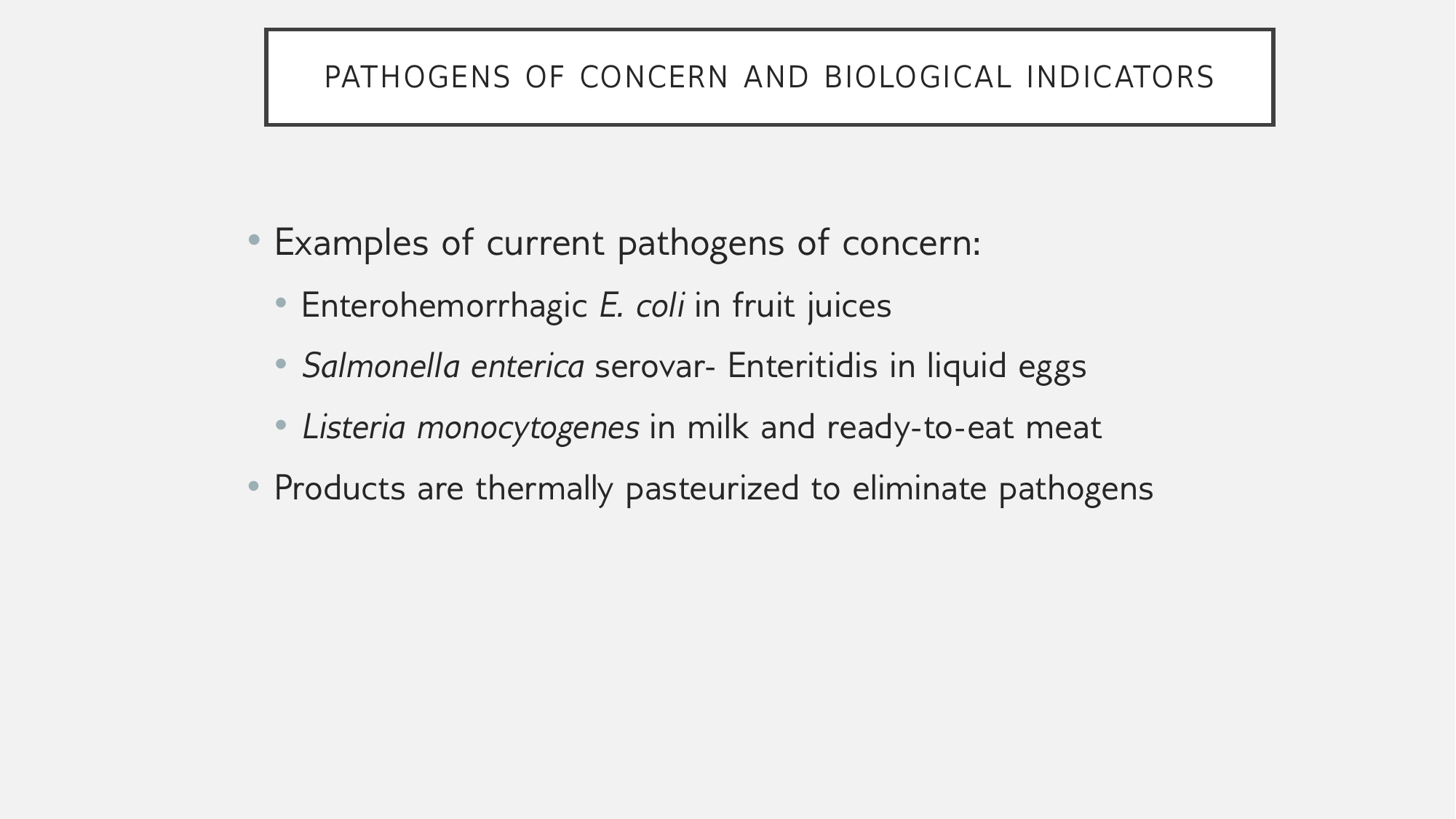

# Pathogens of Concern and Biological Indicators
Examples of current pathogens of concern:
Enterohemorrhagic E. coli in fruit juices
Salmonella enterica serovar- Enteritidis in liquid eggs
Listeria monocytogenes in milk and ready-to-eat meat
Products are thermally pasteurized to eliminate pathogens